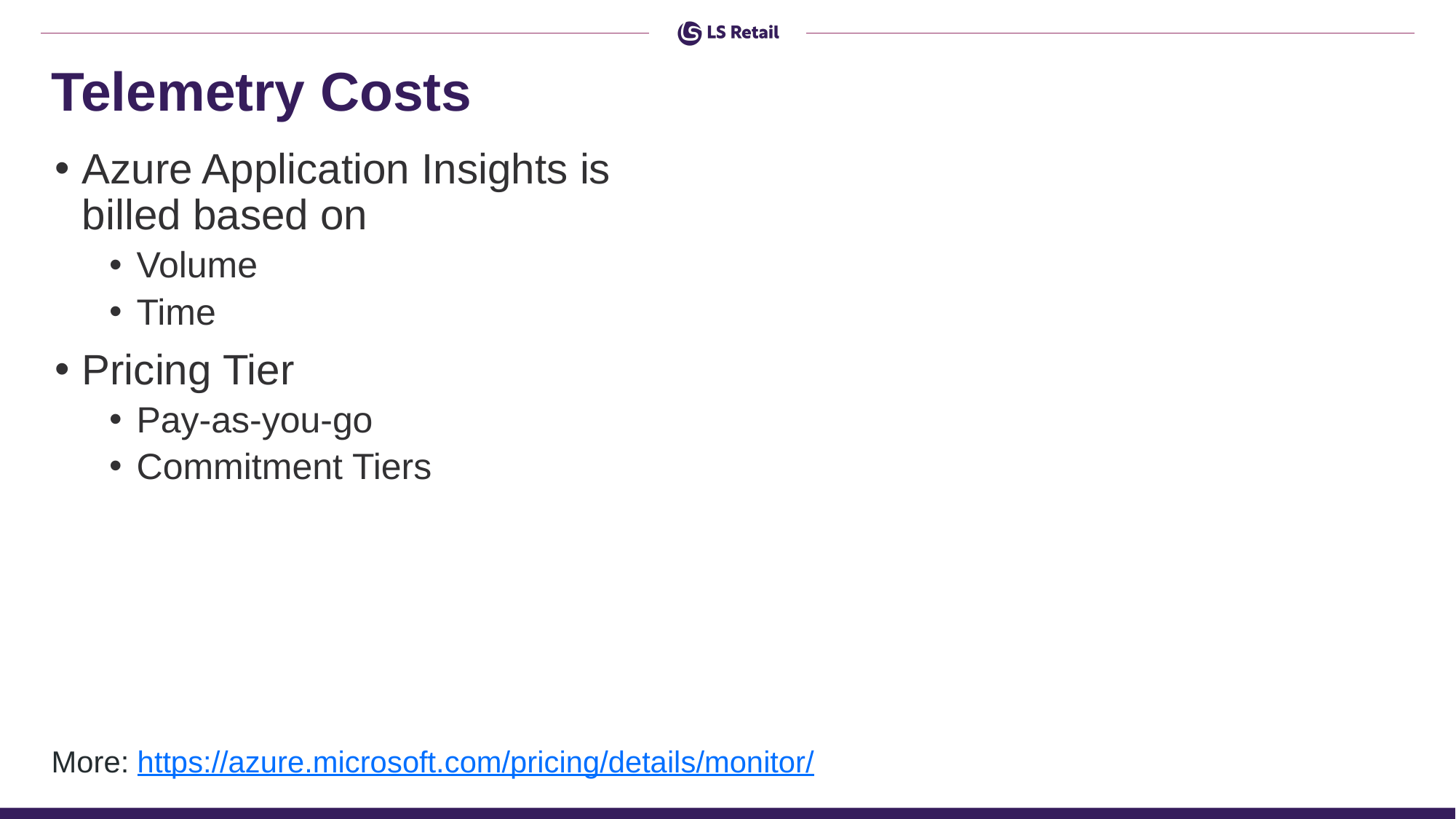

# Telemetry Costs
Azure Application Insights is billed based on
Volume
Time
Pricing Tier
Pay-as-you-go
Commitment Tiers

More: https://azure.microsoft.com/pricing/details/monitor/